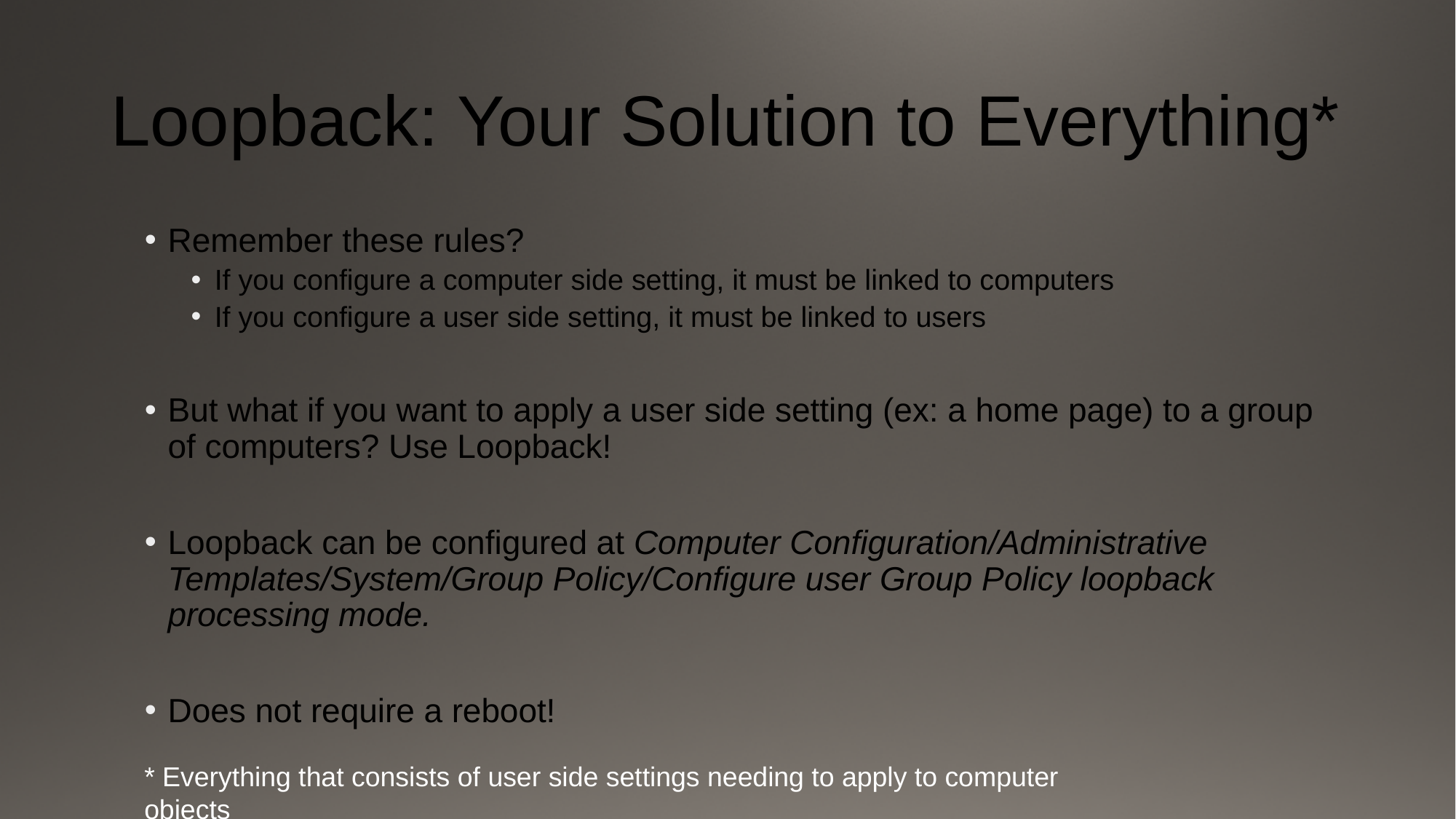

# Loopback: Your Solution to Everything*
Remember these rules?
If you configure a computer side setting, it must be linked to computers
If you configure a user side setting, it must be linked to users

But what if you want to apply a user side setting (ex: a home page) to a group of computers? Use Loopback!

Loopback can be configured at Computer Configuration/Administrative Templates/System/Group Policy/Configure user Group Policy loopback processing mode.

Does not require a reboot!
* Everything that consists of user side settings needing to apply to computer objects